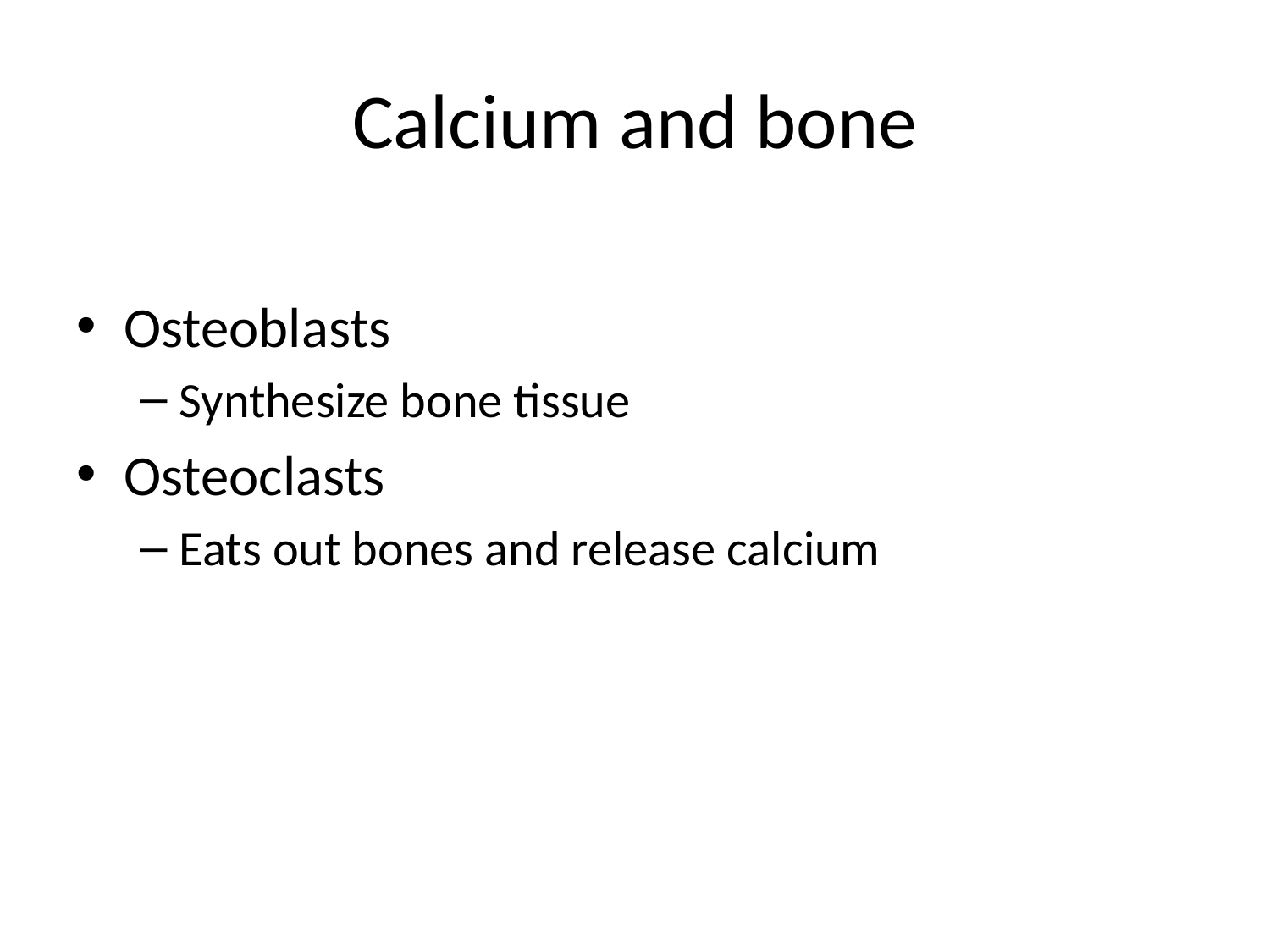

# Calcium and bone

Osteoblasts
Synthesize bone tissue
Osteoclasts
Eats out bones and release calcium